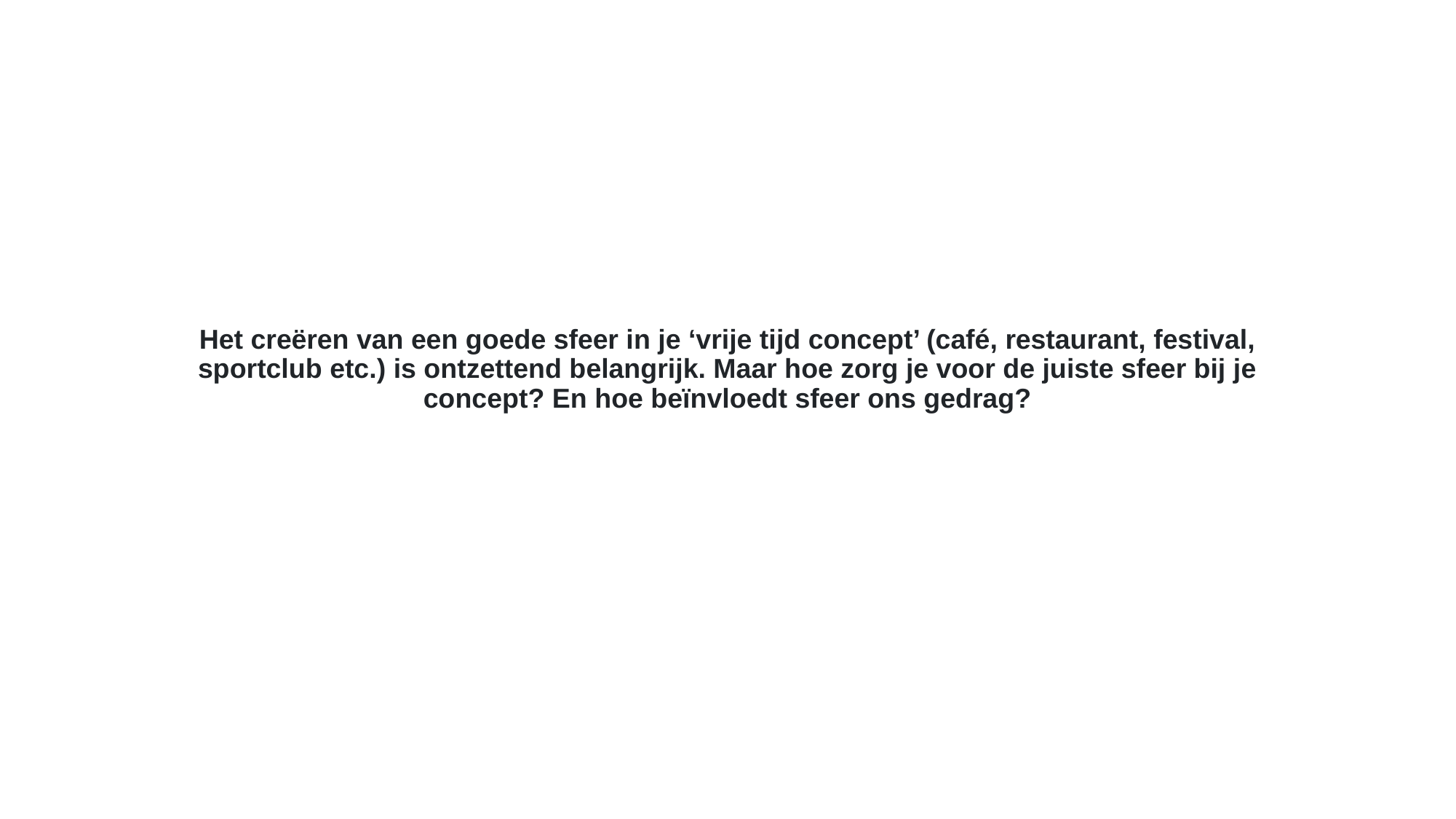

# Het creëren van een goede sfeer in je ‘vrije tijd concept’ (café, restaurant, festival, sportclub etc.) is ontzettend belangrijk. Maar hoe zorg je voor de juiste sfeer bij je concept? En hoe beïnvloedt sfeer ons gedrag?